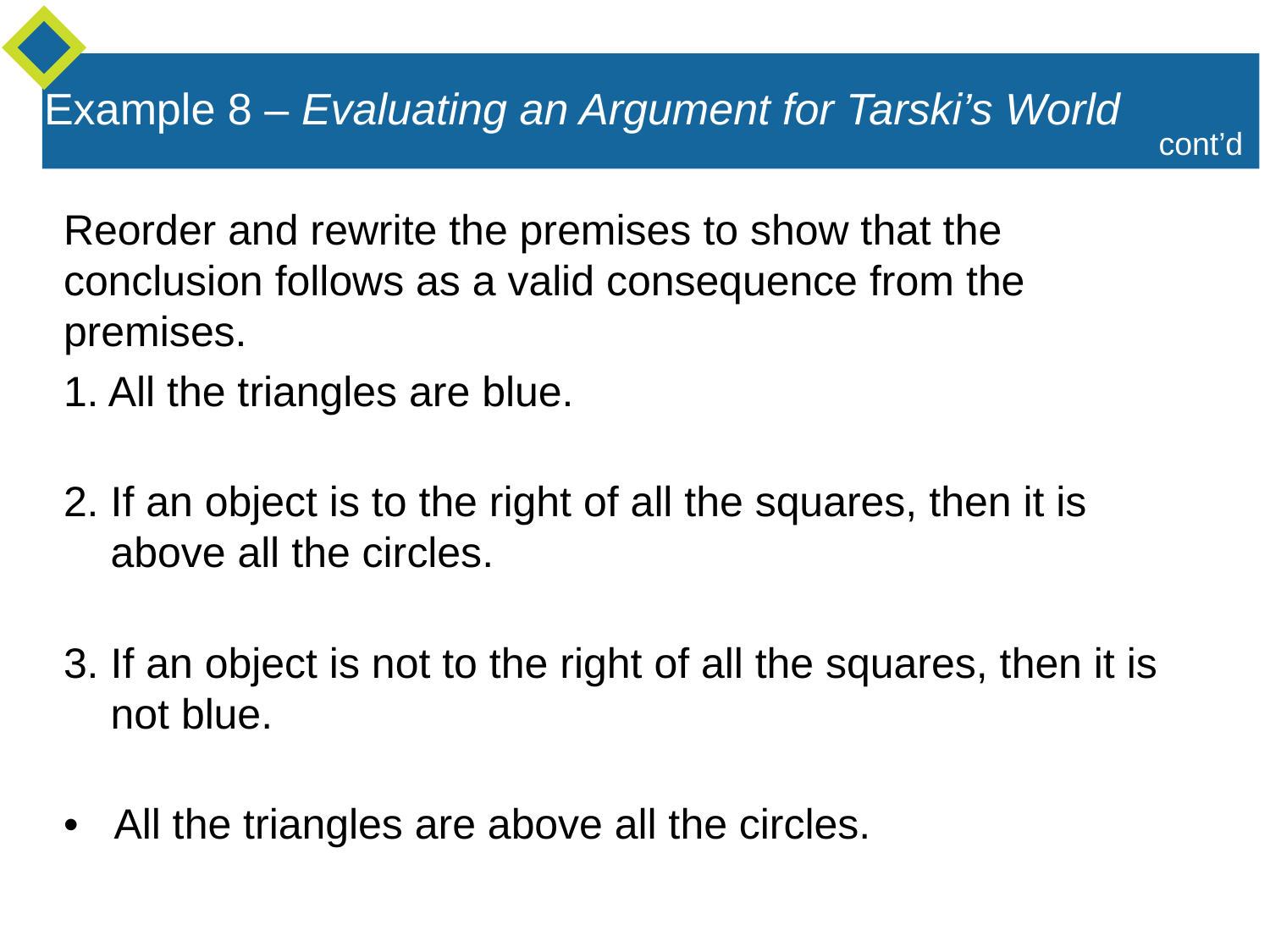

Example 8 – Evaluating an Argument for Tarski’s World
cont’d
Reorder and rewrite the premises to show that the conclusion follows as a valid consequence from the premises.
1. All the triangles are blue.
2. If an object is to the right of all the squares, then it is
    above all the circles.
3. If an object is not to the right of all the squares, then it is
    not blue.
•   All the triangles are above all the circles.